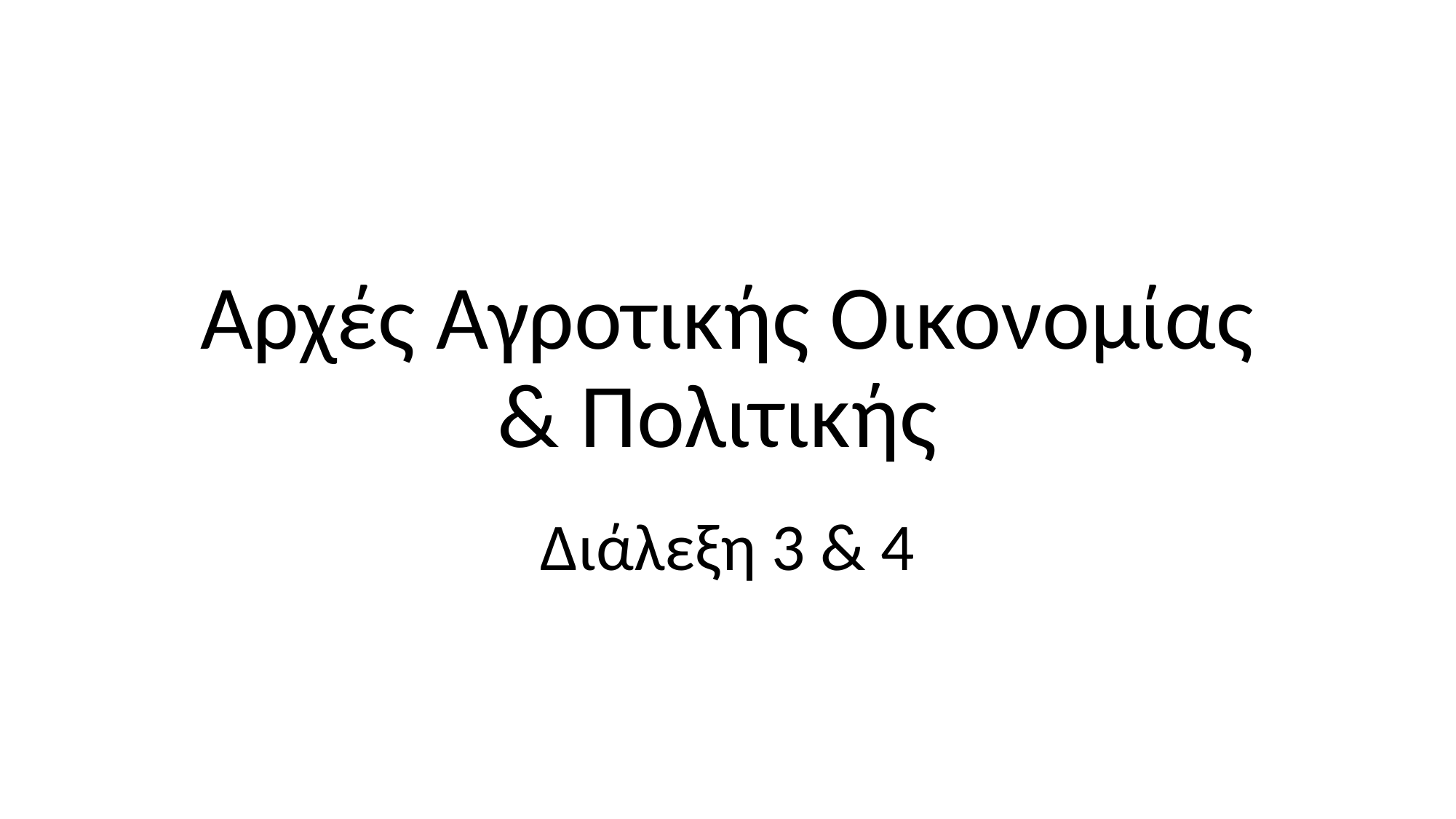

# Αρχές Αγροτικής Οικονομίας & Πολιτικής
Διάλεξη 3 & 4